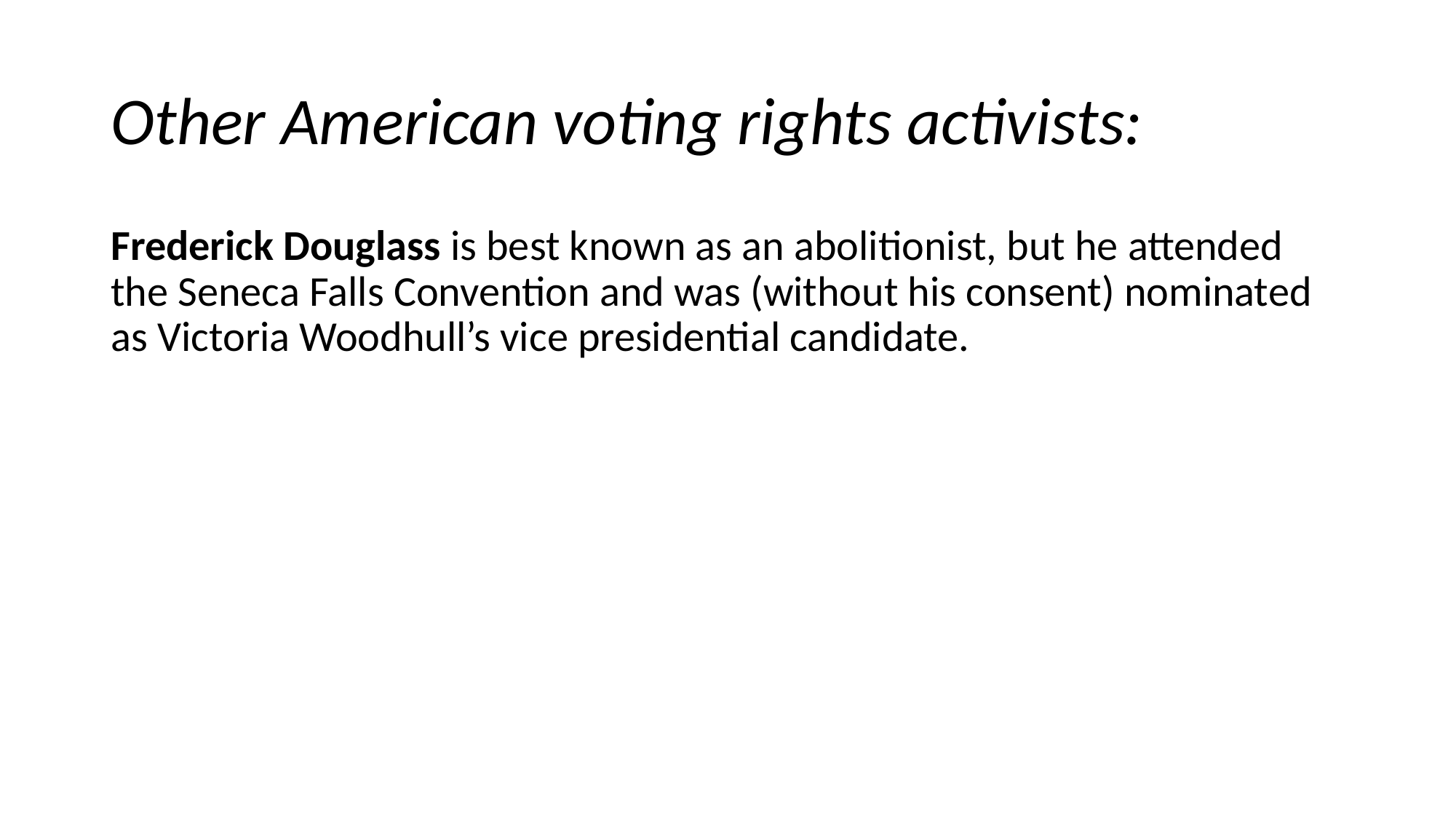

# Other American voting rights activists:
Frederick Douglass is best known as an abolitionist, but he attended the Seneca Falls Convention and was (without his consent) nominated as Victoria Woodhull’s vice presidential candidate.